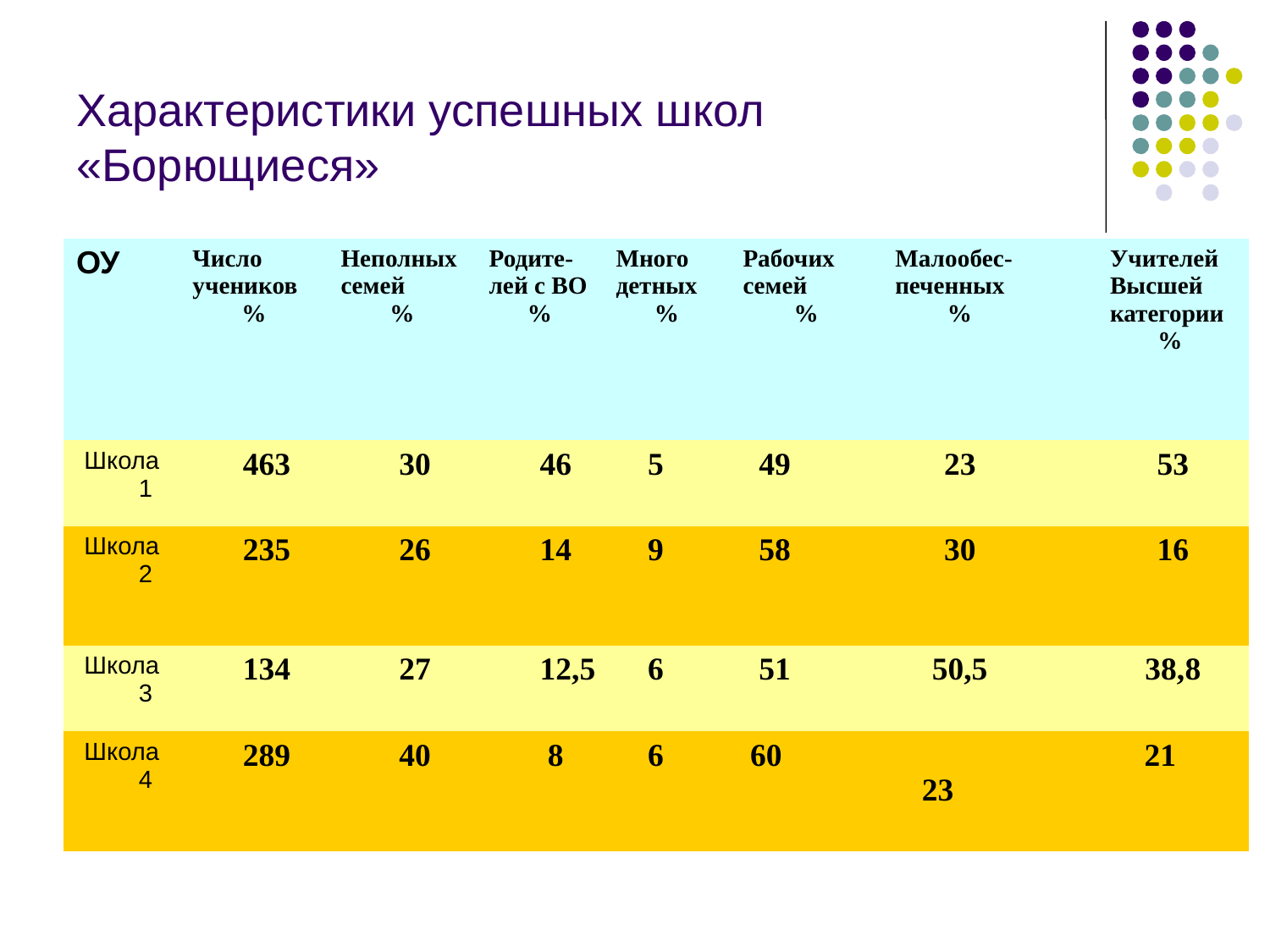

# Характеристики успешных школ «Борющиеся»
| ОУ | Число учеников % | Неполных семей % |  | Родите-лей с ВО % | Много детных % |  |  | Рабочих семей % |  | Малообес-печенных % |  |  |  | Учителей Высшей категории % |
| --- | --- | --- | --- | --- | --- | --- | --- | --- | --- | --- | --- | --- | --- | --- |
| Школа 1 | 463 |  | 30 | 46 |  | 5 | 49 |  |  | 23 |  |  |  | 53 |
| Школа 2 | 235 |  | 26 | 14 |  | 9 | 58 |  |  | 30 |  |  |  | 16 |
| Школа 3 | 134 |  | 27 | 12,5 |  | 6 | 51 |  |  | 50,5 |  |  |  | 38,8 |
| Школа 4 | 289 |  | 40 | 8 |  | 6 | 60 |  | 23 |  |  |  | 21 |  |